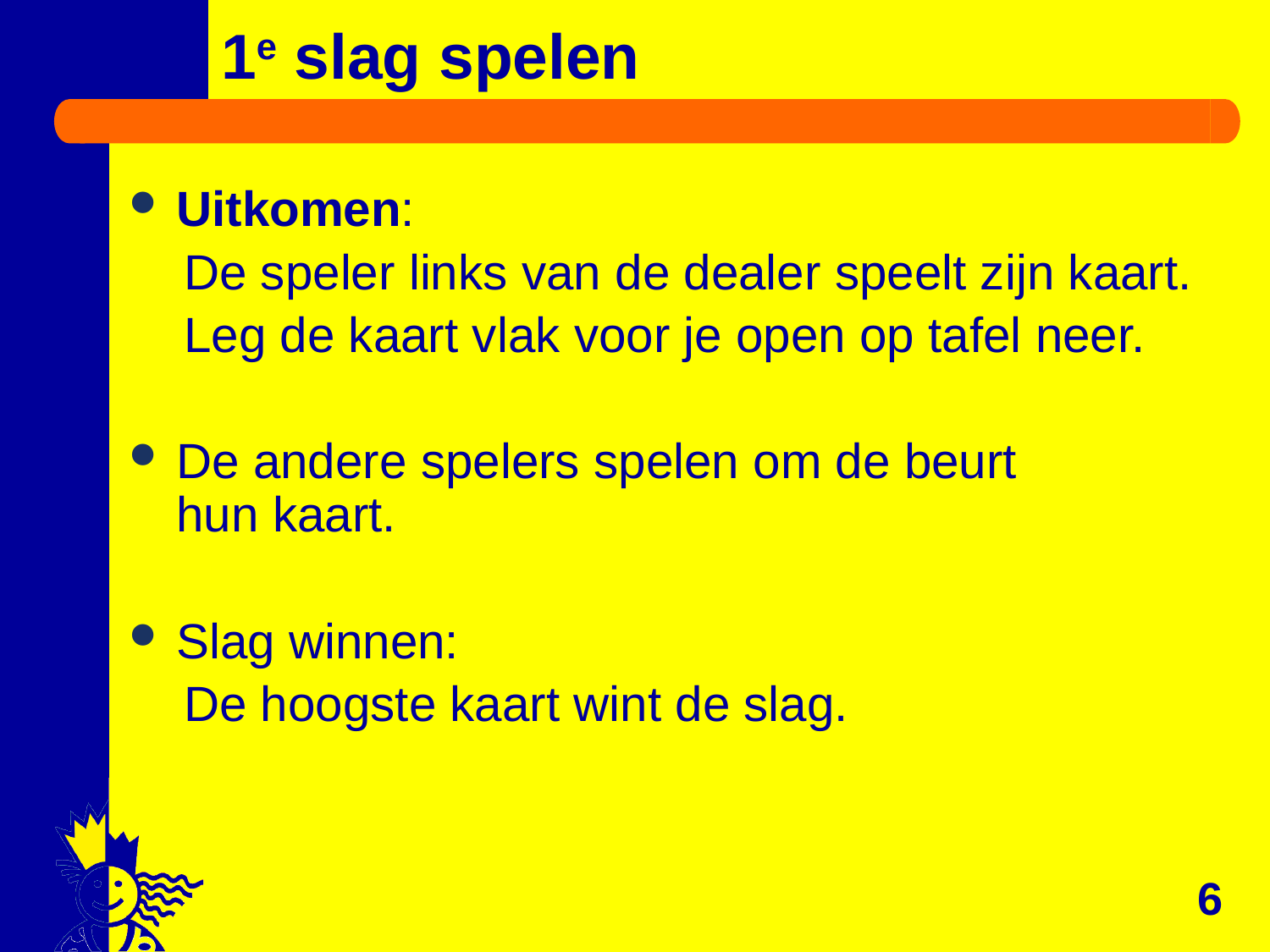

# 1e slag spelen
Uitkomen:
    De speler links van de dealer speelt zijn kaart.
    Leg de kaart vlak voor je open op tafel neer.

De andere spelers spelen om de beurt
hun kaart.

Slag winnen:
    De hoogste kaart wint de slag.

6